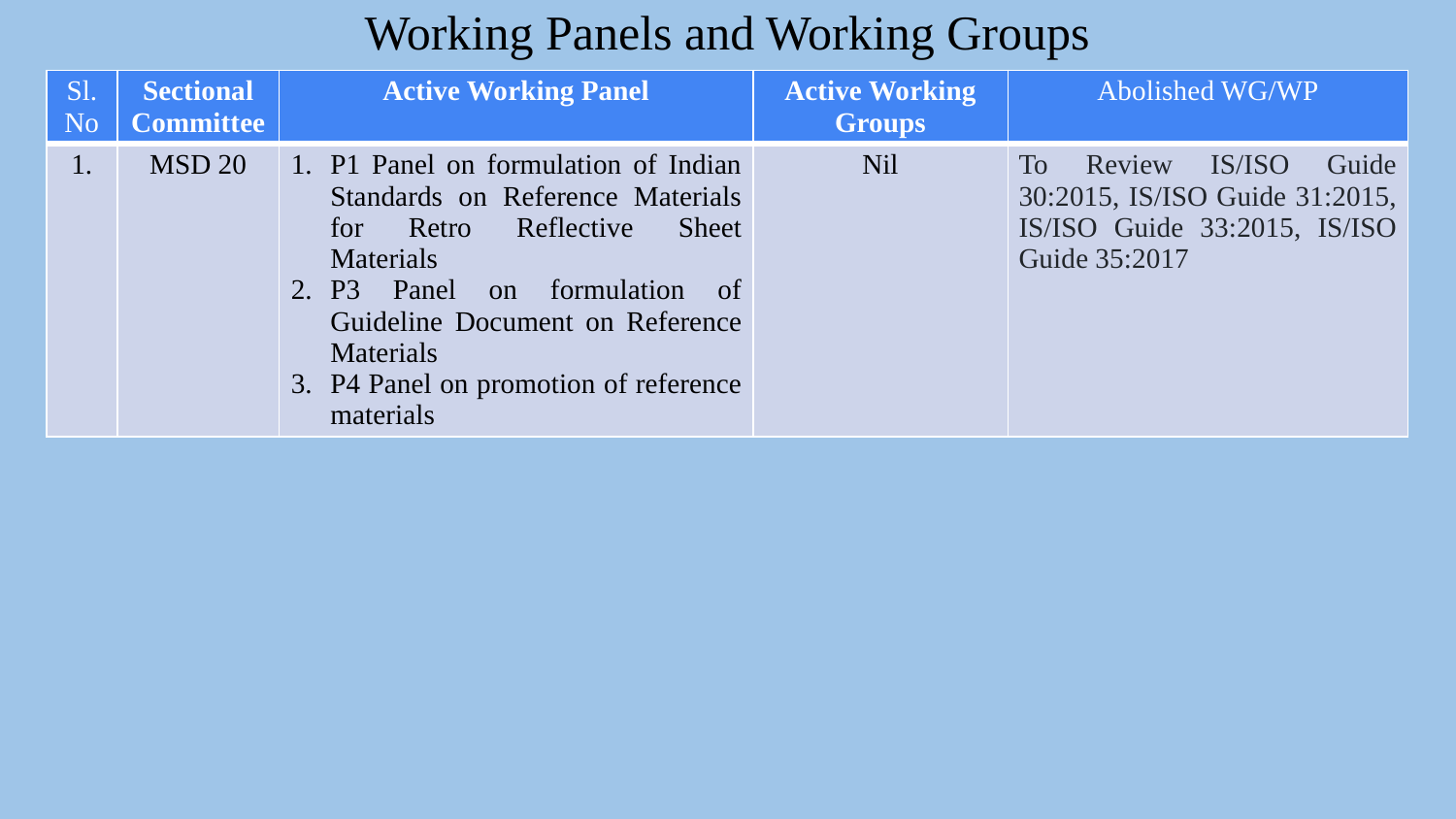

# Working Panels and Working Groups
| Sl. No | Sectional Committee | Active Working Panel | Active Working Groups | Abolished WG/WP |
| --- | --- | --- | --- | --- |
| 1. | MSD 20 | P1 Panel on formulation of Indian Standards on Reference Materials for Retro Reflective Sheet Materials P3 Panel on formulation of Guideline Document on Reference Materials P4 Panel on promotion of reference materials | Nil | To Review IS/ISO Guide 30:2015, IS/ISO Guide 31:2015, IS/ISO Guide 33:2015, IS/ISO Guide 35:2017 |